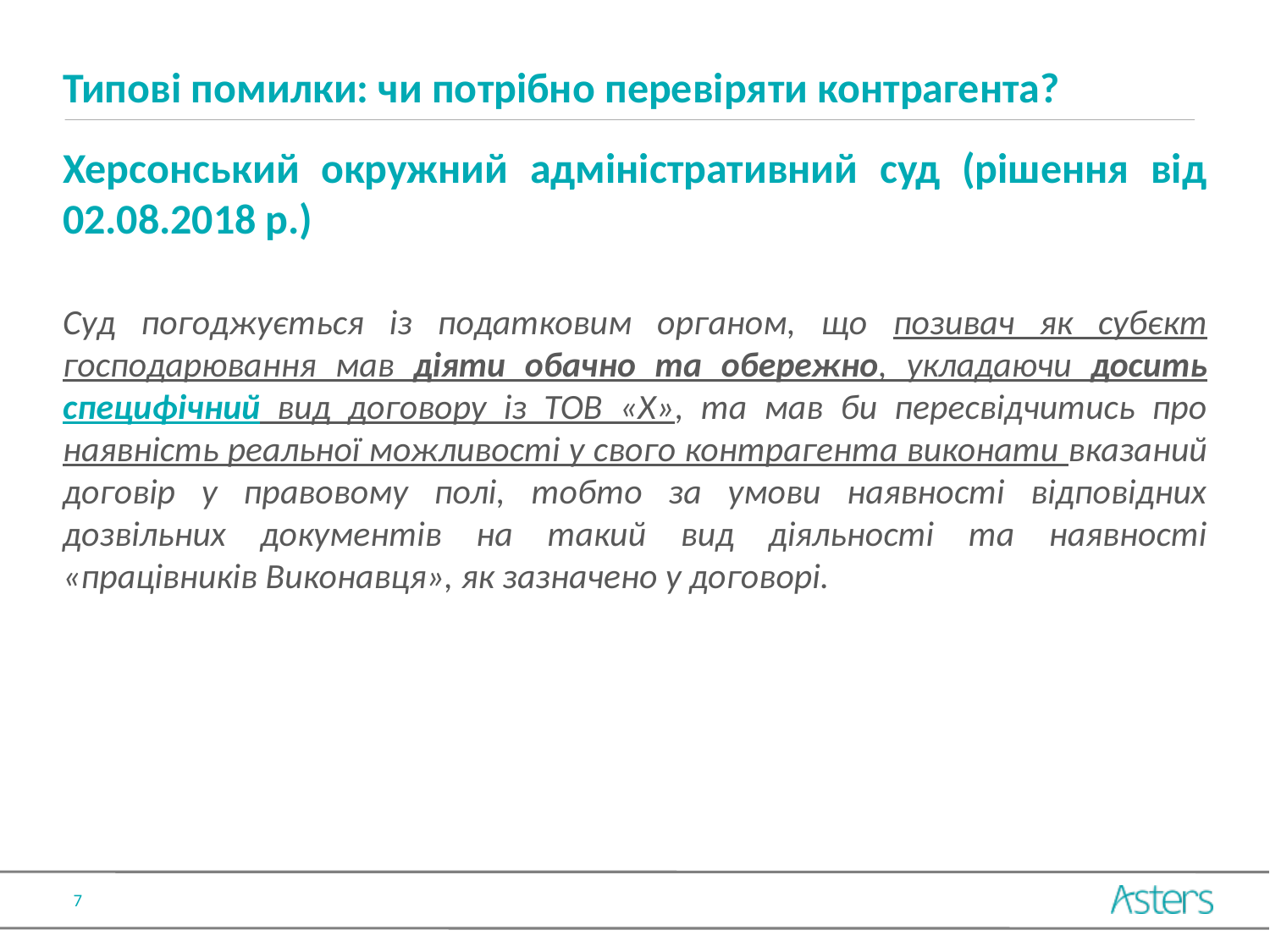

# Типові помилки: чи потрібно перевіряти контрагента?
Херсонський окружний адміністративний суд (рішення від 02.08.2018 р.)

Суд погоджується із податковим органом, що позивач як субєкт господарювання мав діяти обачно та обережно, укладаючи досить специфічний вид договору із ТОВ «Х», та мав би пересвідчитись про наявність реальної можливості у свого контрагента виконати вказаний договір у правовому полі, тобто за умови наявності відповідних дозвільних документів на такий вид діяльності та наявності «працівників Виконавця», як зазначено у договорі.
7